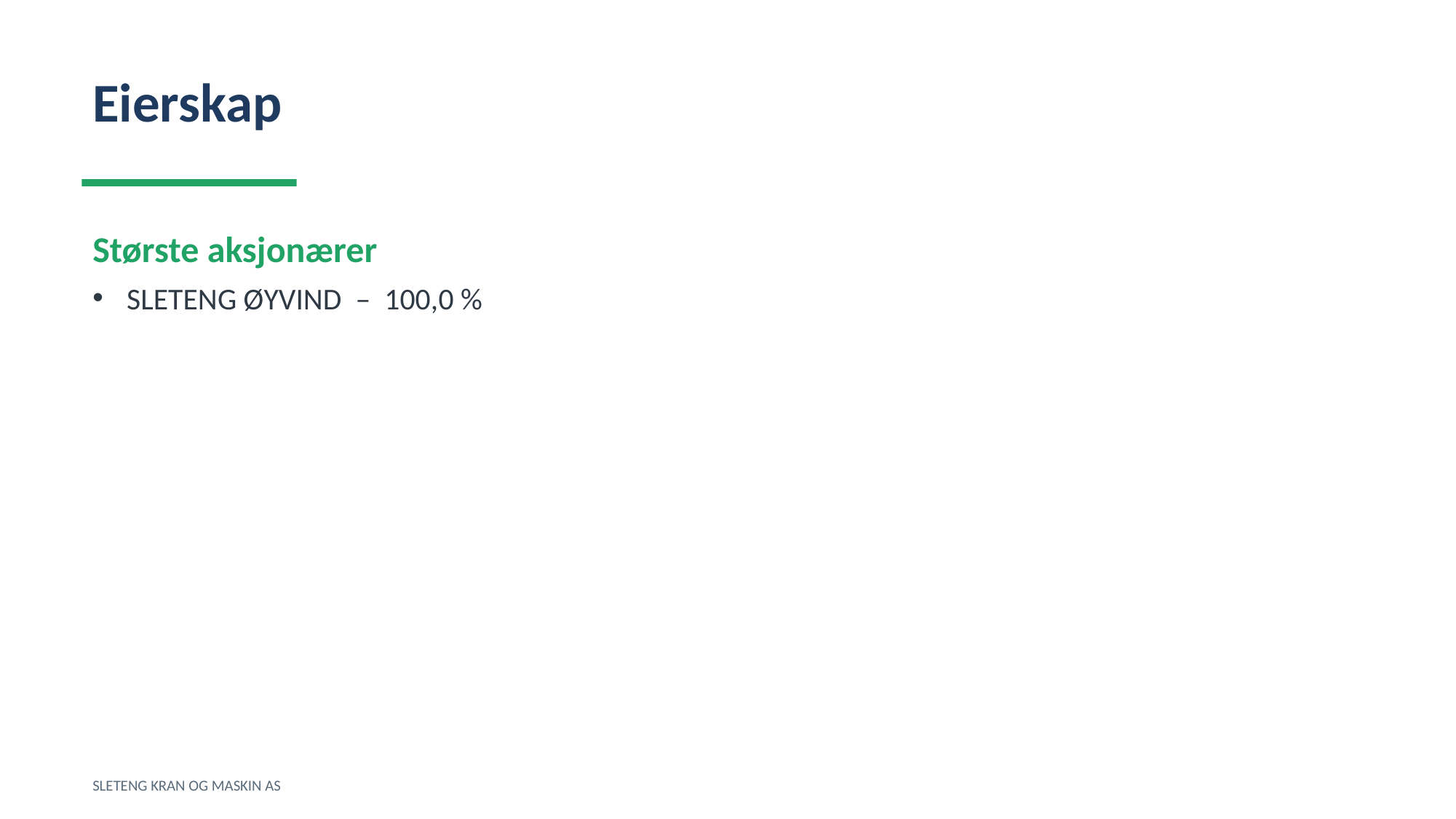

Eierskap

Største aksjonærer
SLETENG ØYVIND  –  100,0 %
SLETENG KRAN OG MASKIN AS